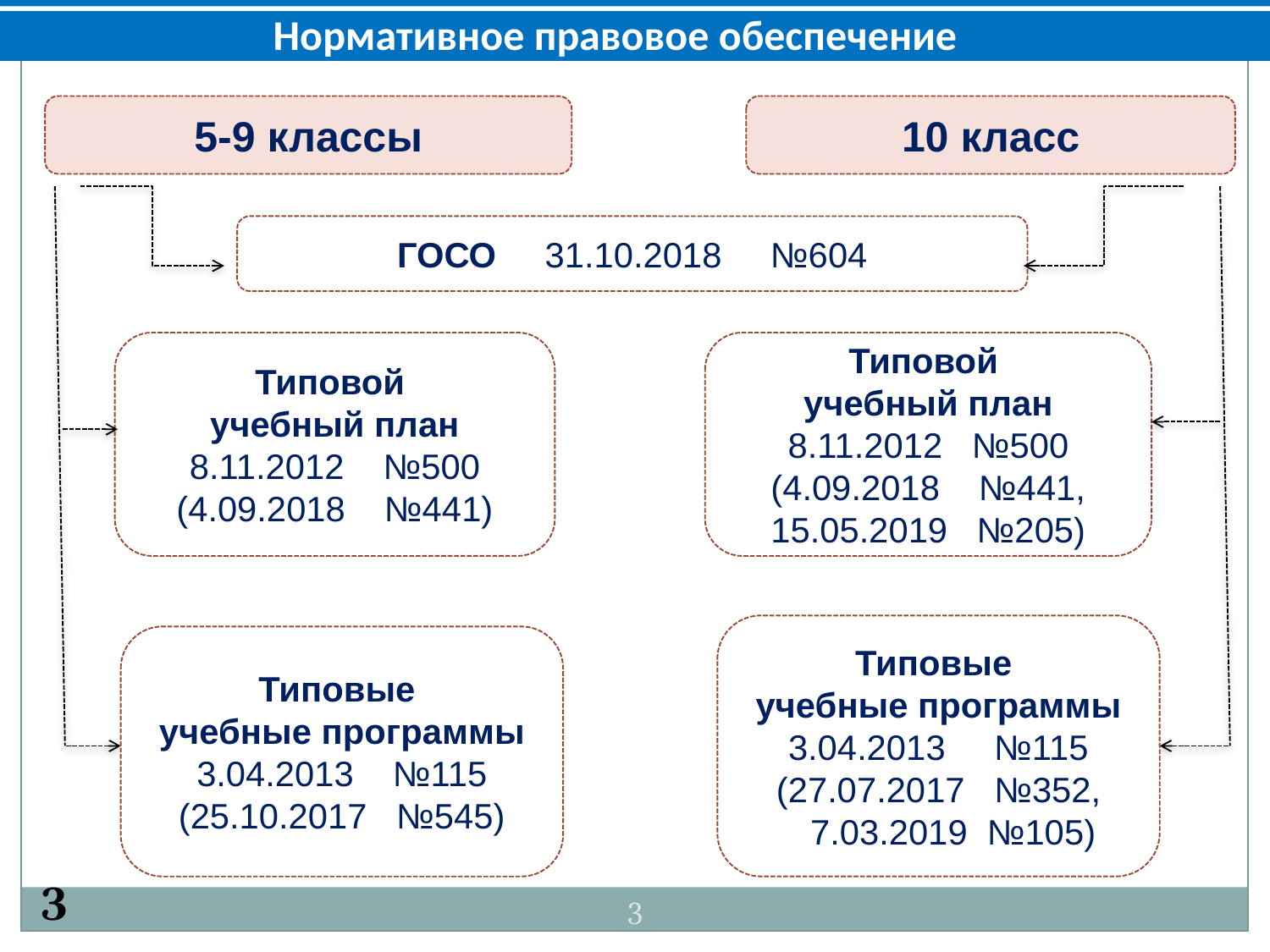

Нормативное правовое обеспечение

5-9 классы

10 класс

ГОСО     31.10.2018     №604
Типовой
учебный план
8.11.2012    №500
(4.09.2018    №441)
Типовой
учебный план
8.11.2012   №500
(4.09.2018    №441,
15.05.2019   №205)
Типовые
учебные программы
3.04.2013     №115
(27.07.2017   №352,
   7.03.2019  №105)
Типовые
учебные программы
3.04.2013    №115
(25.10.2017   №545)
3
3